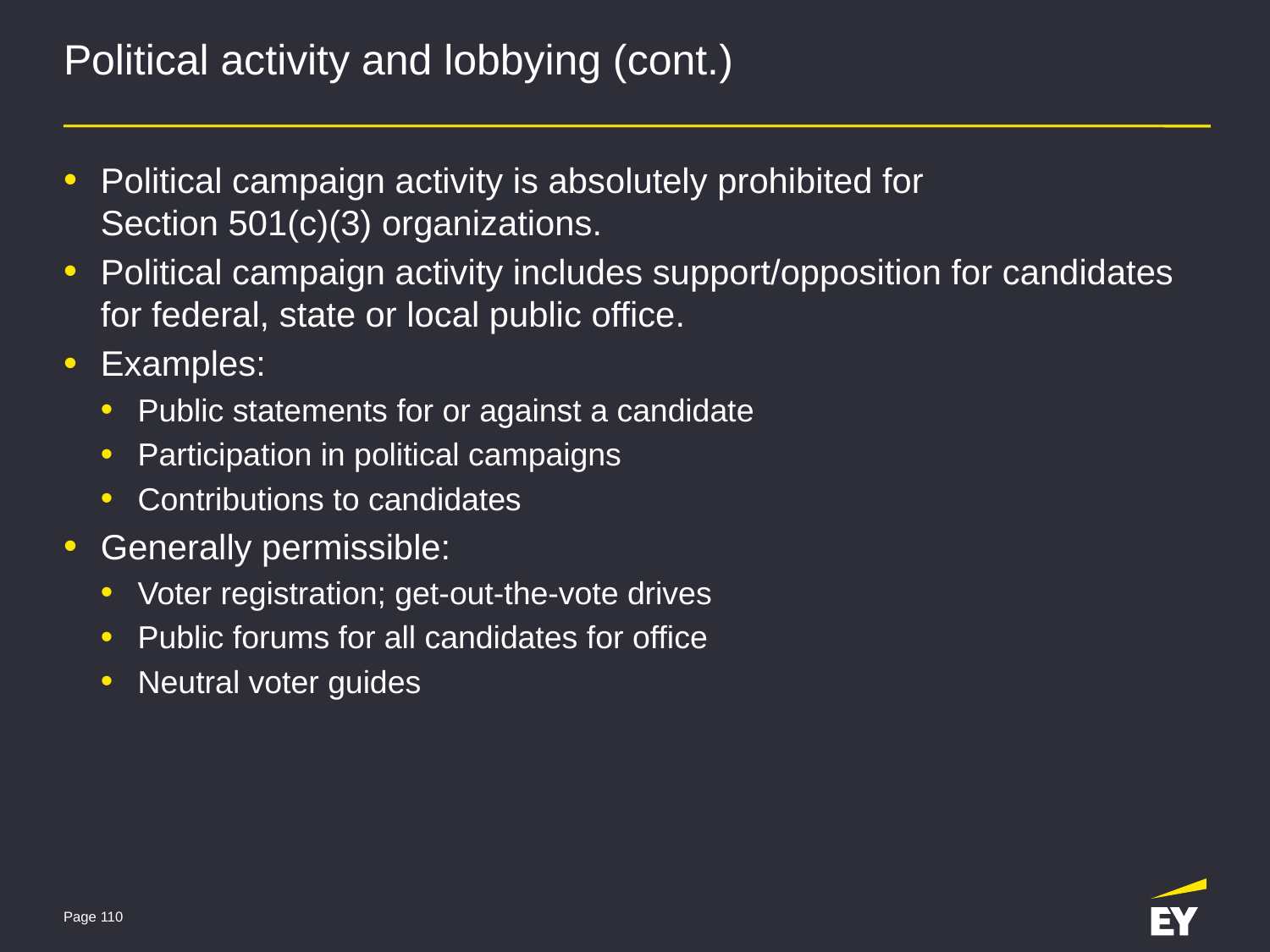

# Political activity and lobbying (cont.)
Political campaign activity is absolutely prohibited for
Section 501(c)(3) organizations.
Political campaign activity includes support/opposition for candidates for federal, state or local public office.
Examples:
Public statements for or against a candidate
Participation in political campaigns
Contributions to candidates
Generally permissible:
Voter registration; get-out-the-vote drives
Public forums for all candidates for office
Neutral voter guides